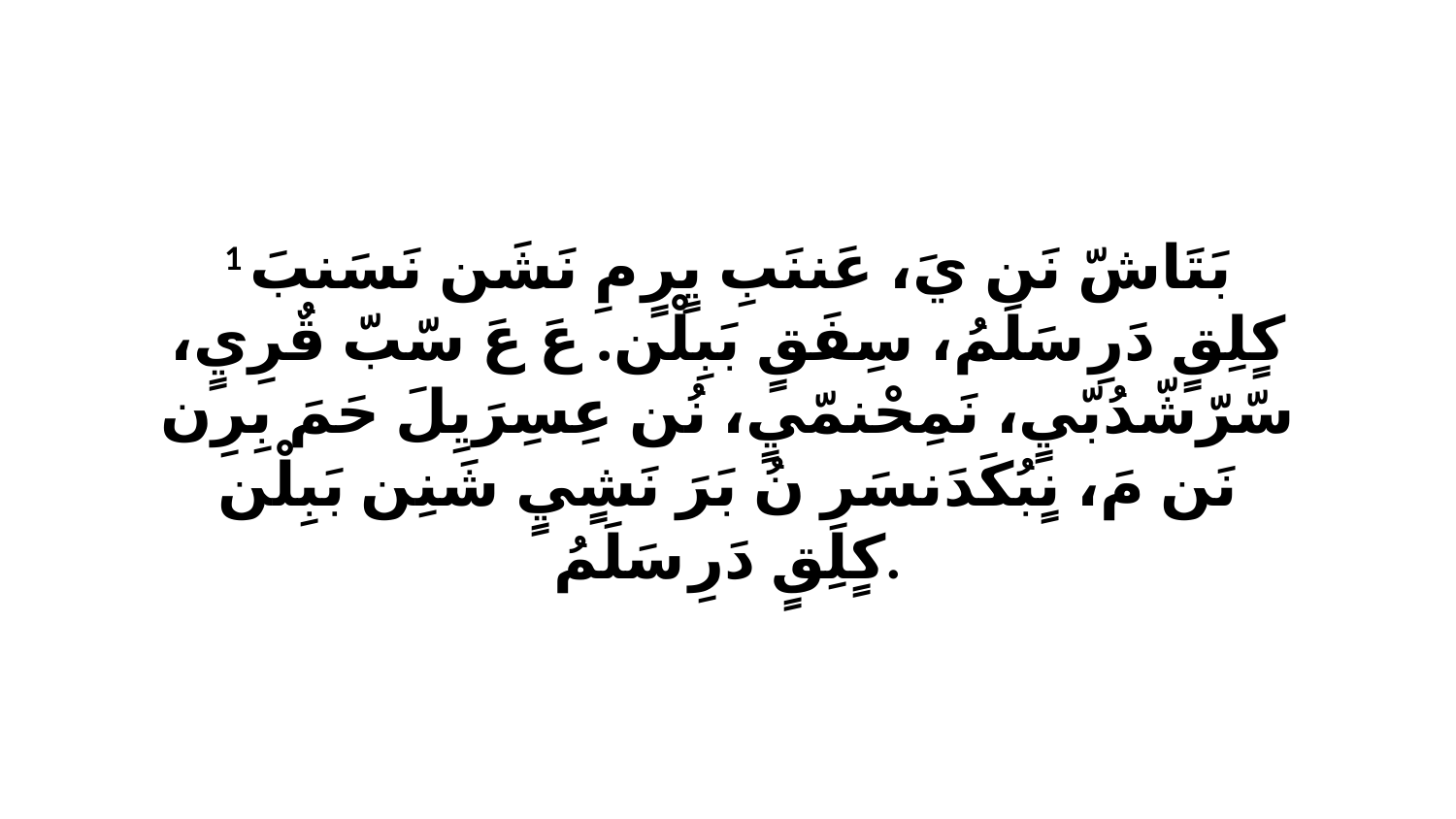

1 بَتَاشّ نَن يَ، عَننَبِ يٍرٍ مِ نَشَن نَسَنبَ كٍلِقٍ دَرِ سَلَمُ، سِفَقٍ بَبِلْن. عَ عَ سّبّ قٌرِيٍ، سّرّشّدُبّيٍ، نَمِحْنمّيٍ، نُن عِسِرَيِلَ حَمَ بِرِن نَن مَ، نٍبُكَدَنسَرِ نُ بَرَ نَشٍيٍ شَنِن بَبِلْن كٍلِقٍ دَرِ سَلَمُ.